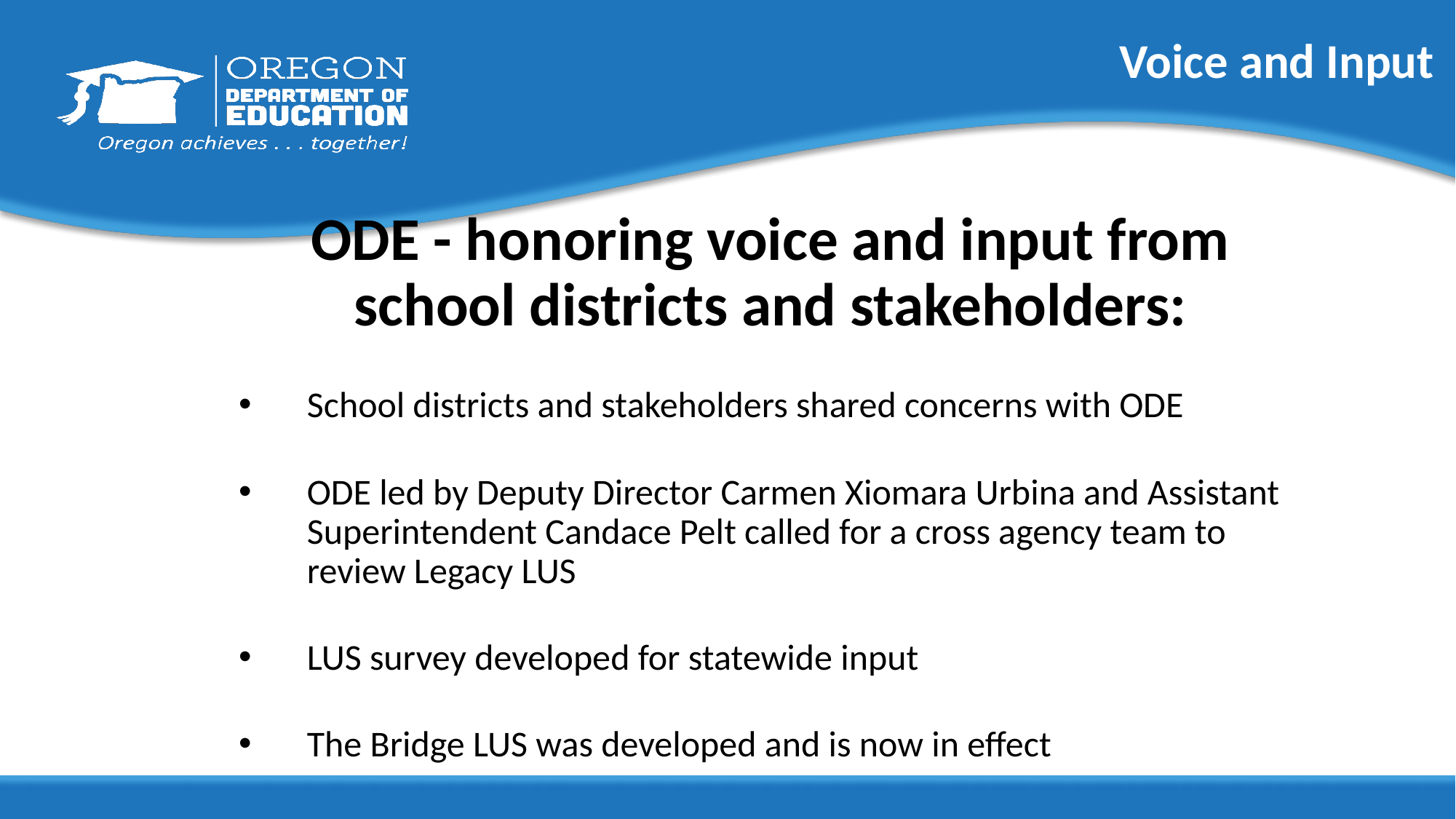

# Voice and Input
ODE - honoring voice and input from school districts and stakeholders:

School districts and stakeholders shared concerns with ODE

ODE led by Deputy Director Carmen Xiomara Urbina and Assistant Superintendent Candace Pelt called for a cross agency team to review Legacy LUS

LUS survey developed for statewide input

The Bridge LUS was developed and is now in effect